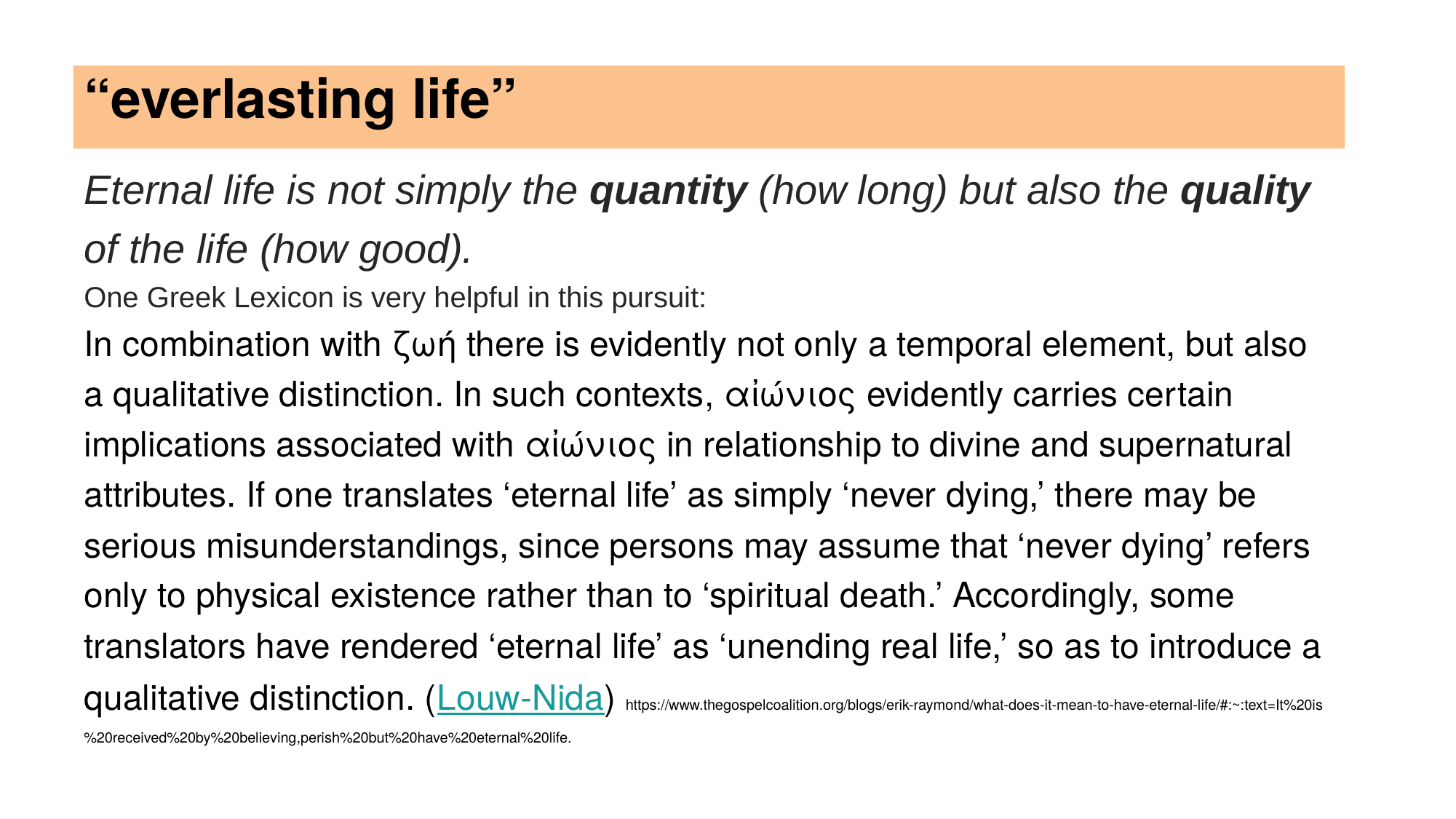

# “everlasting life”
Eternal life is not simply the quantity (how long) but also the quality of the life (how good).
One Greek Lexicon is very helpful in this pursuit:
In combination with ζωή there is evidently not only a temporal element, but also a qualitative distinction. In such contexts, αἰώνιος evidently carries certain implications associated with αἰώνιος in relationship to divine and supernatural attributes. If one translates ‘eternal life’ as simply ‘never dying,’ there may be serious misunderstandings, since persons may assume that ‘never dying’ refers only to physical existence rather than to ‘spiritual death.’ Accordingly, some translators have rendered ‘eternal life’ as ‘unending real life,’ so as to introduce a qualitative distinction. (Louw-Nida) https://www.thegospelcoalition.org/blogs/erik-raymond/what-does-it-mean-to-have-eternal-life/#:~:text=It%20is%20received%20by%20believing,perish%20but%20have%20eternal%20life.